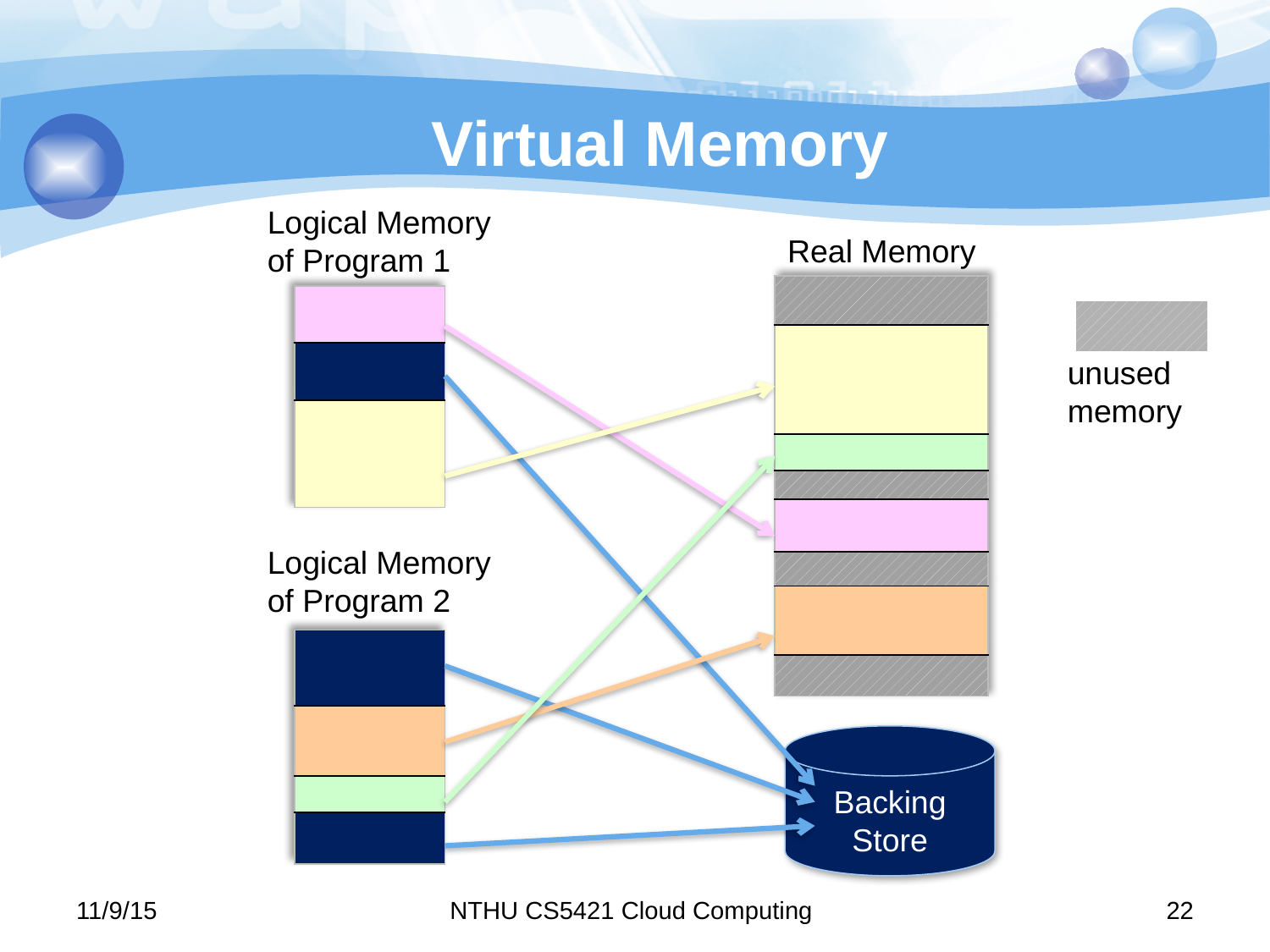

# Virtual Memory
Logical Memory of Program 1
Real Memory
|  |
| --- |
|  |
|  |
|  |
|  |
|  |
|  |
|  |
|  |
| --- |
|  |
|  |
|  |
| --- |
unused memory
Logical Memory of Program 2
|  |
| --- |
|  |
|  |
|  |
Backing Store
11/9/15
NTHU CS5421 Cloud Computing
22